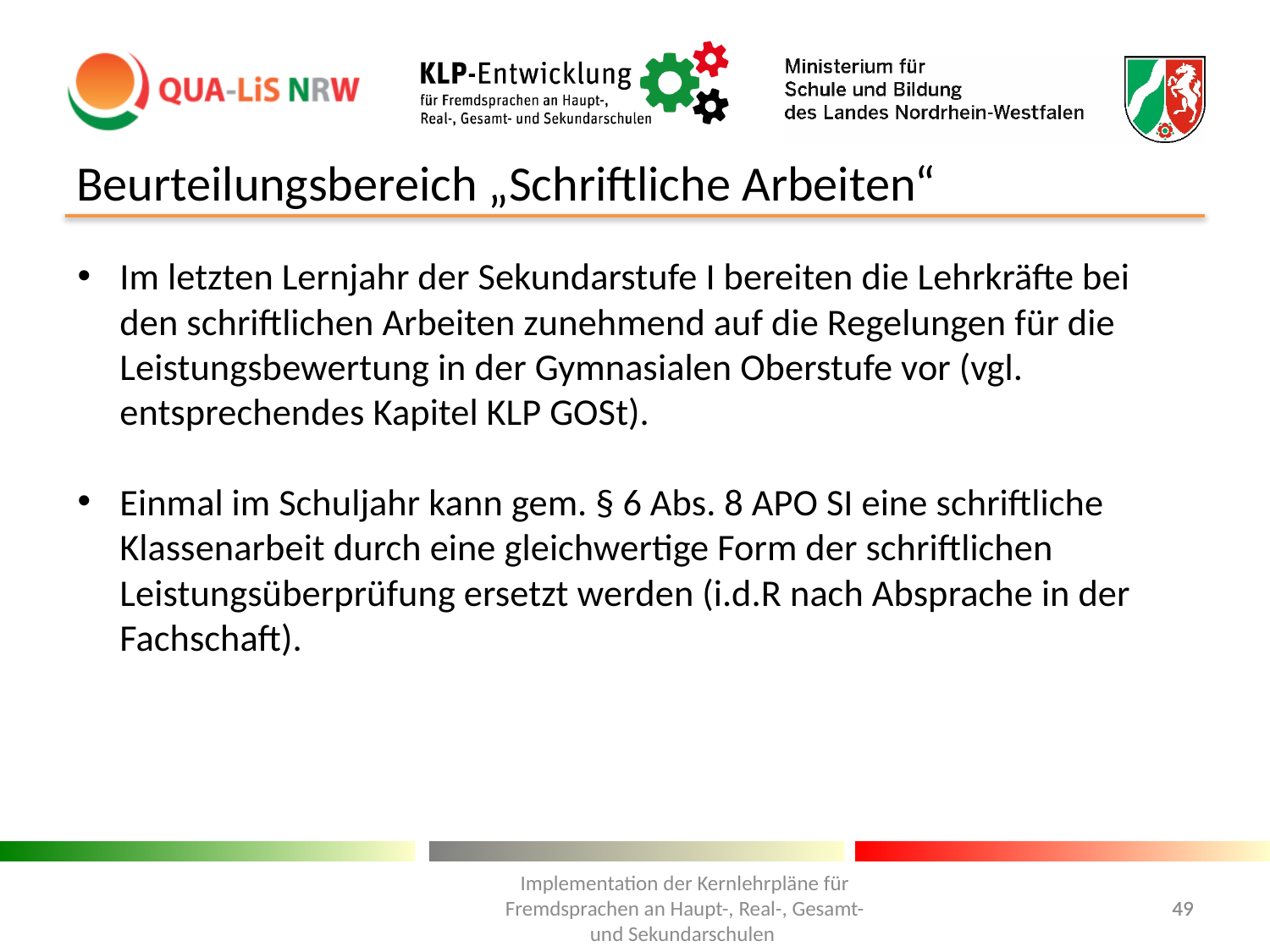

# Beurteilungsbereich „Schriftliche Arbeiten“
Im letzten Lernjahr der Sekundarstufe I bereiten die Lehrkräfte bei den schriftlichen Arbeiten zunehmend auf die Regelungen für die Leistungsbewertung in der Gymnasialen Oberstufe vor (vgl. entsprechendes Kapitel KLP GOSt).

Einmal im Schuljahr kann gem. § 6 Abs. 8 APO SI eine schriftliche Klassenarbeit durch eine gleichwertige Form der schriftlichen Leistungsüberprüfung ersetzt werden (i.d.R nach Absprache in der Fachschaft).

Implementation der Kernlehrpläne für Fremdsprachen an Haupt-, Real-, Gesamt- und Sekundarschulen
49
49